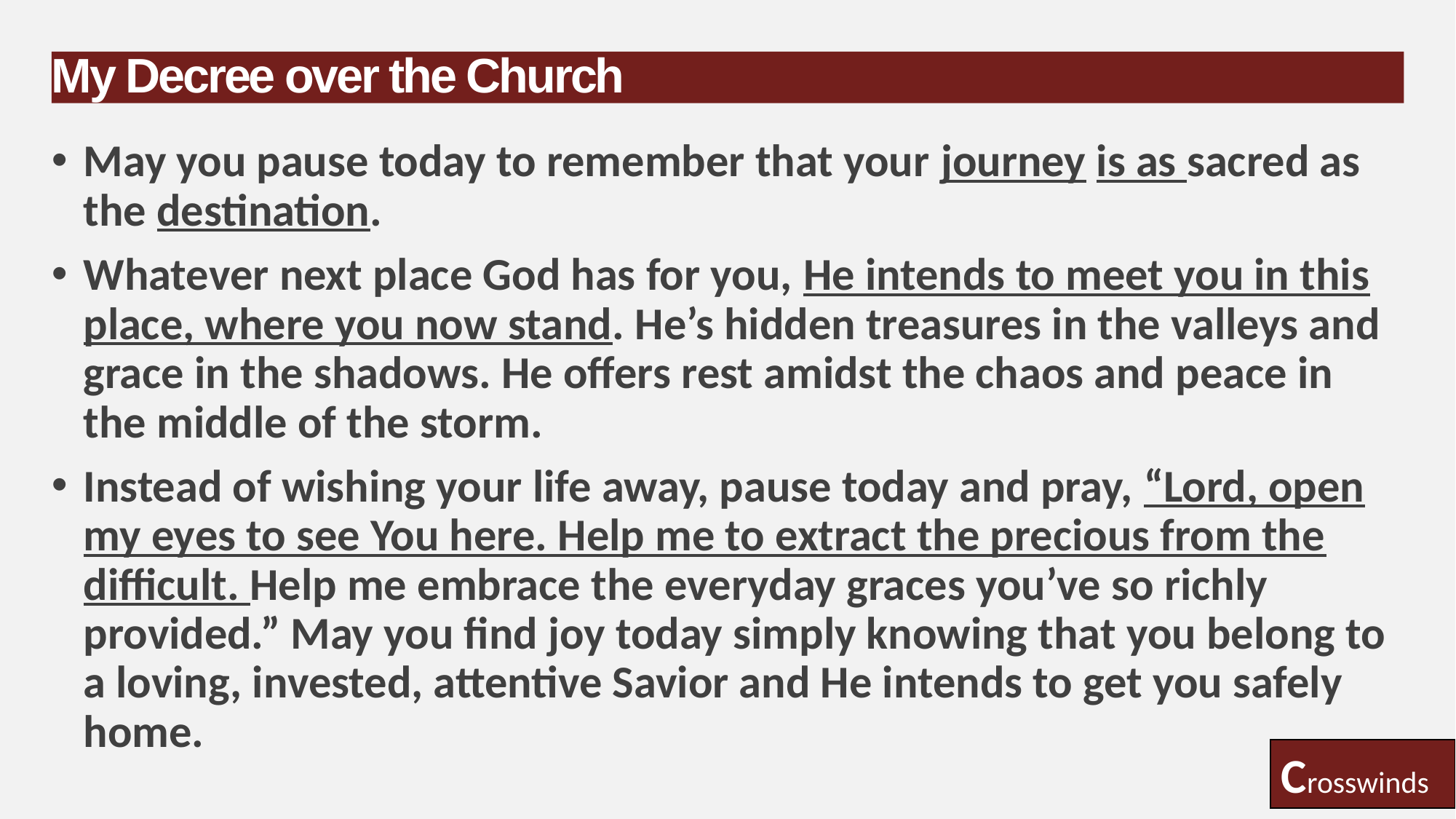

# My Decree over the Church
May you pause today to remember that your journey is as sacred as the destination.
Whatever next place God has for you, He intends to meet you in this place, where you now stand. He’s hidden treasures in the valleys and grace in the shadows. He offers rest amidst the chaos and peace in the middle of the storm.
Instead of wishing your life away, pause today and pray, “Lord, open my eyes to see You here. Help me to extract the precious from the difficult. Help me embrace the everyday graces you’ve so richly provided.” May you find joy today simply knowing that you belong to a loving, invested, attentive Savior and He intends to get you safely home.

Crosswinds
22